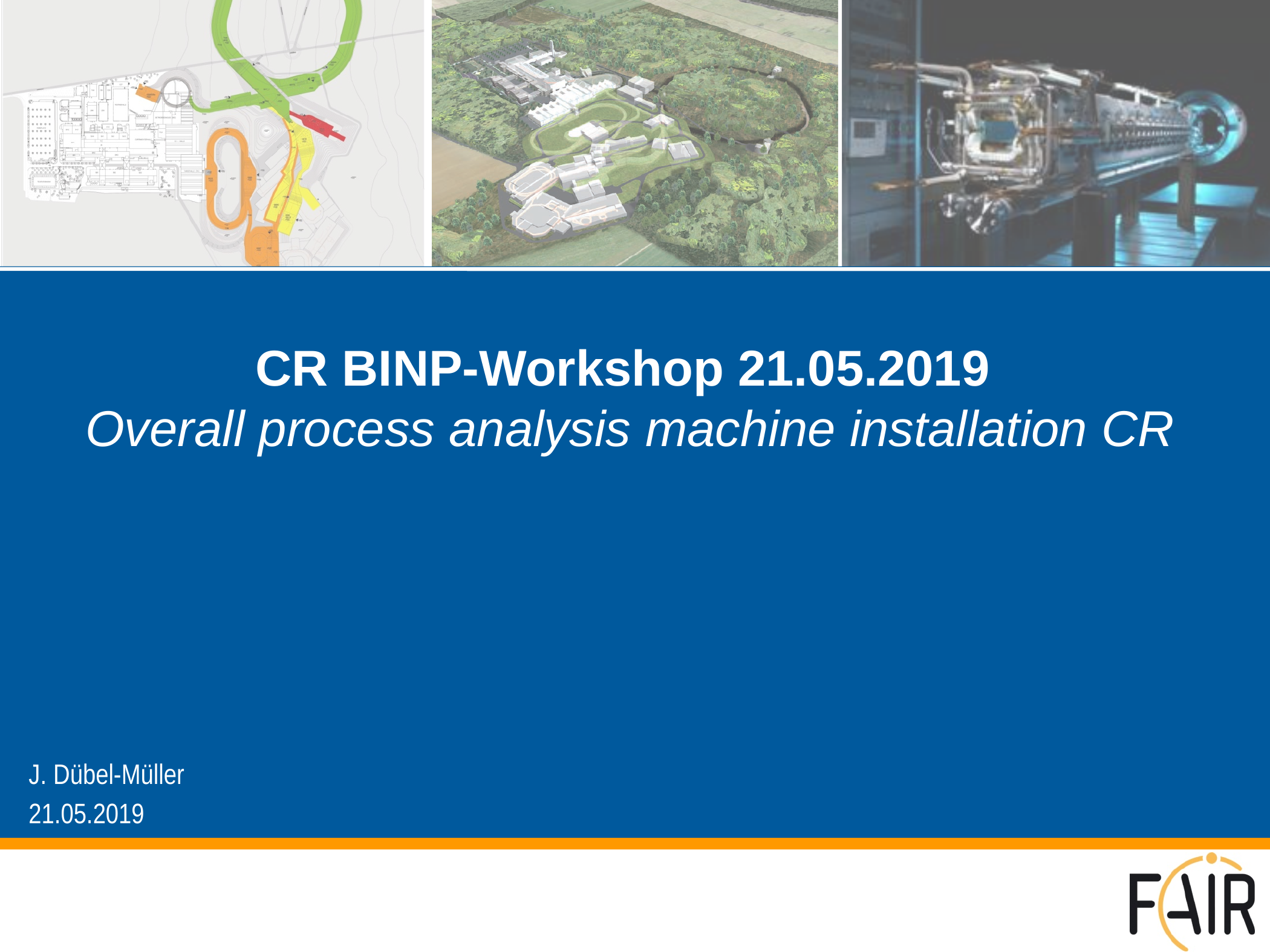

# CR BINP-Workshop 21.05.2019 Overall process analysis machine installation CR
J. Dübel-Müller
21.05.2019